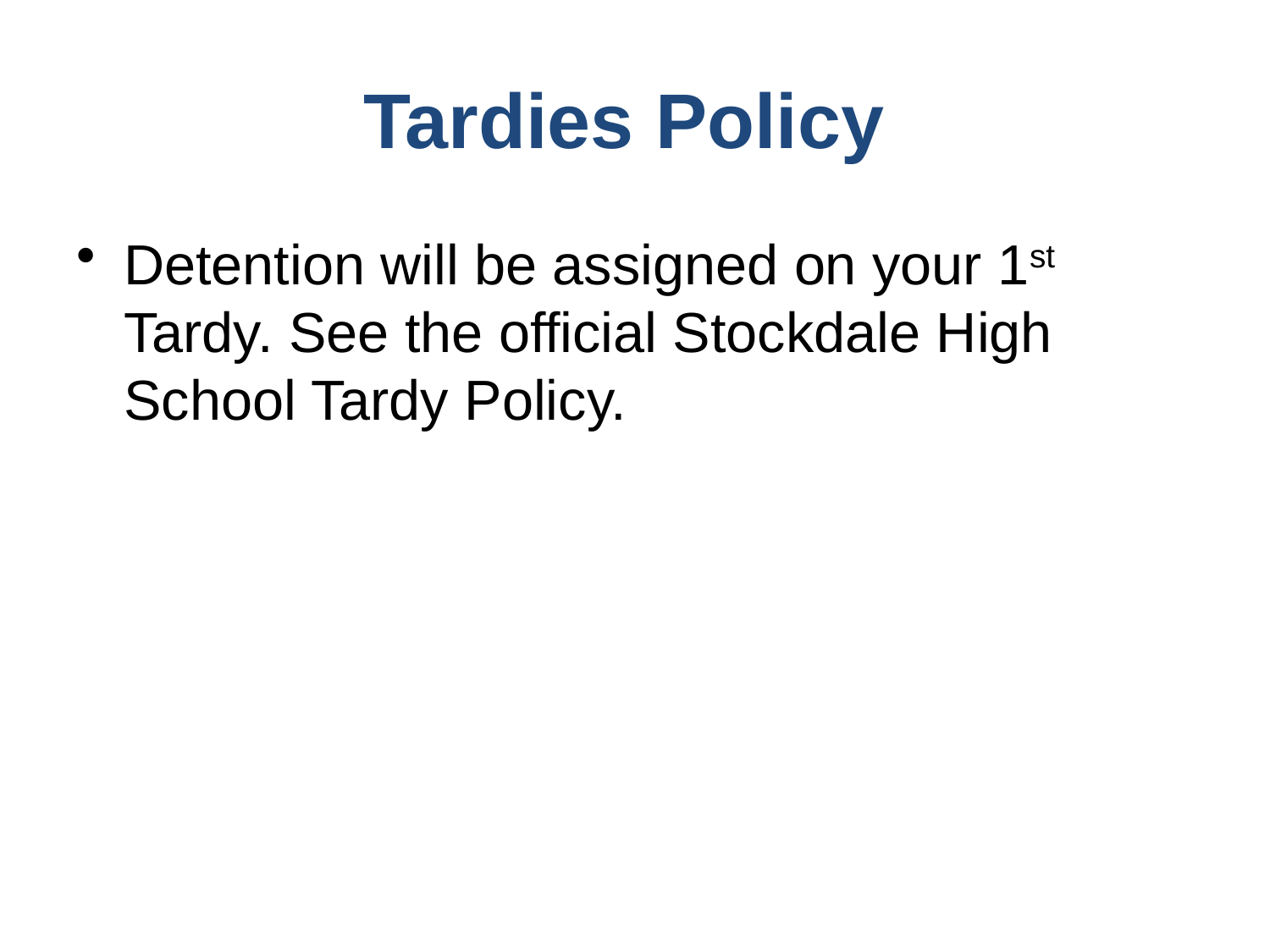

Tardies Policy
Detention will be assigned on your 1st  Tardy. See the official Stockdale High School Tardy Policy.